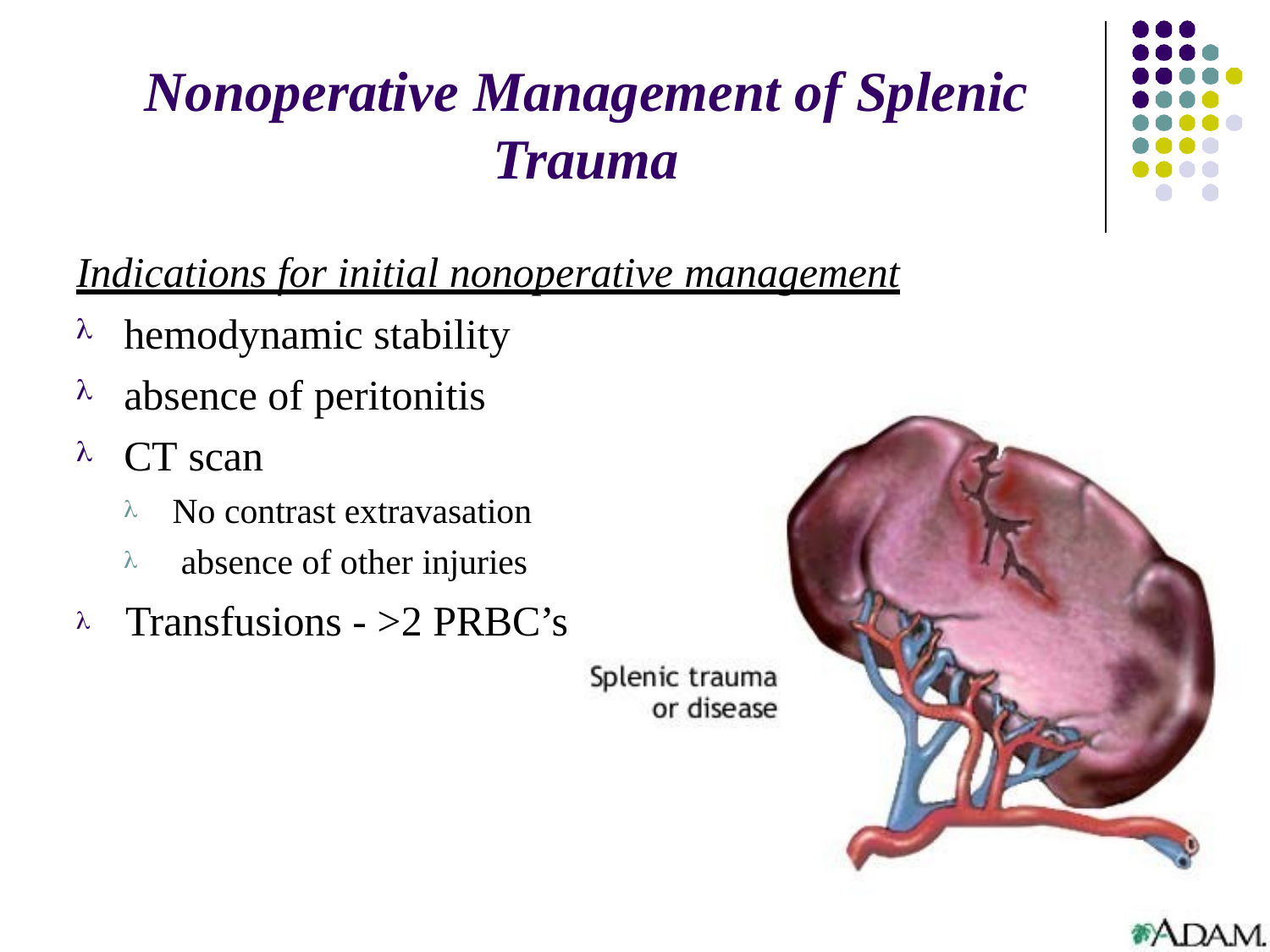

# Nonoperative Management of Splenic  Trauma
Indications for initial nonoperative management
hemodynamic stability
absence of peritonitis
CT scan

No contrast extravasation  absence of other injuries
λ
λ
λ	Transfusions - >2 PRBC’s